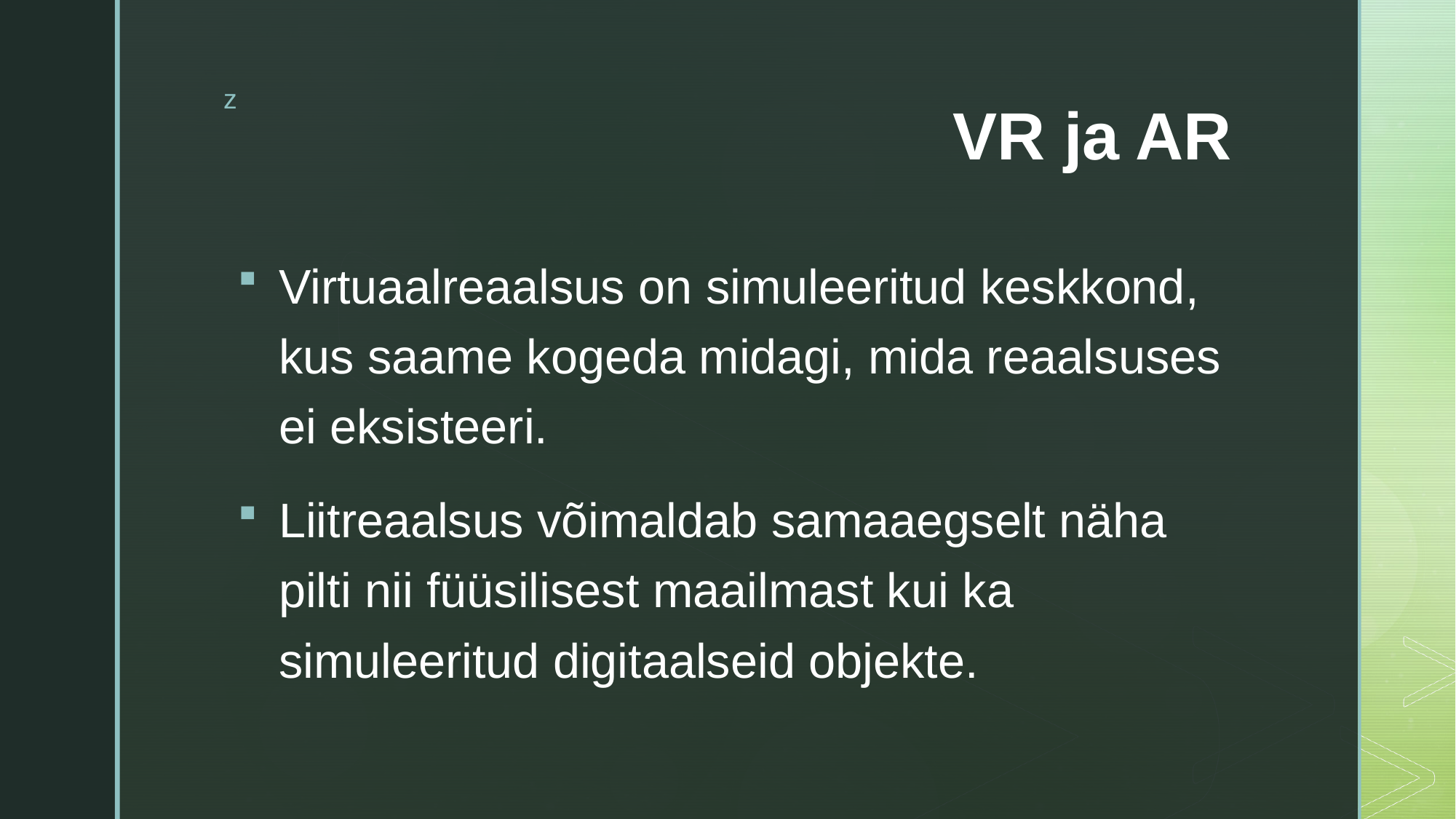

# VR ja AR
Virtuaalreaalsus on simuleeritud keskkond, kus saame kogeda midagi, mida reaalsuses ei eksisteeri.
Liitreaalsus võimaldab samaaegselt näha pilti nii füüsilisest maailmast kui ka simuleeritud digitaalseid objekte.